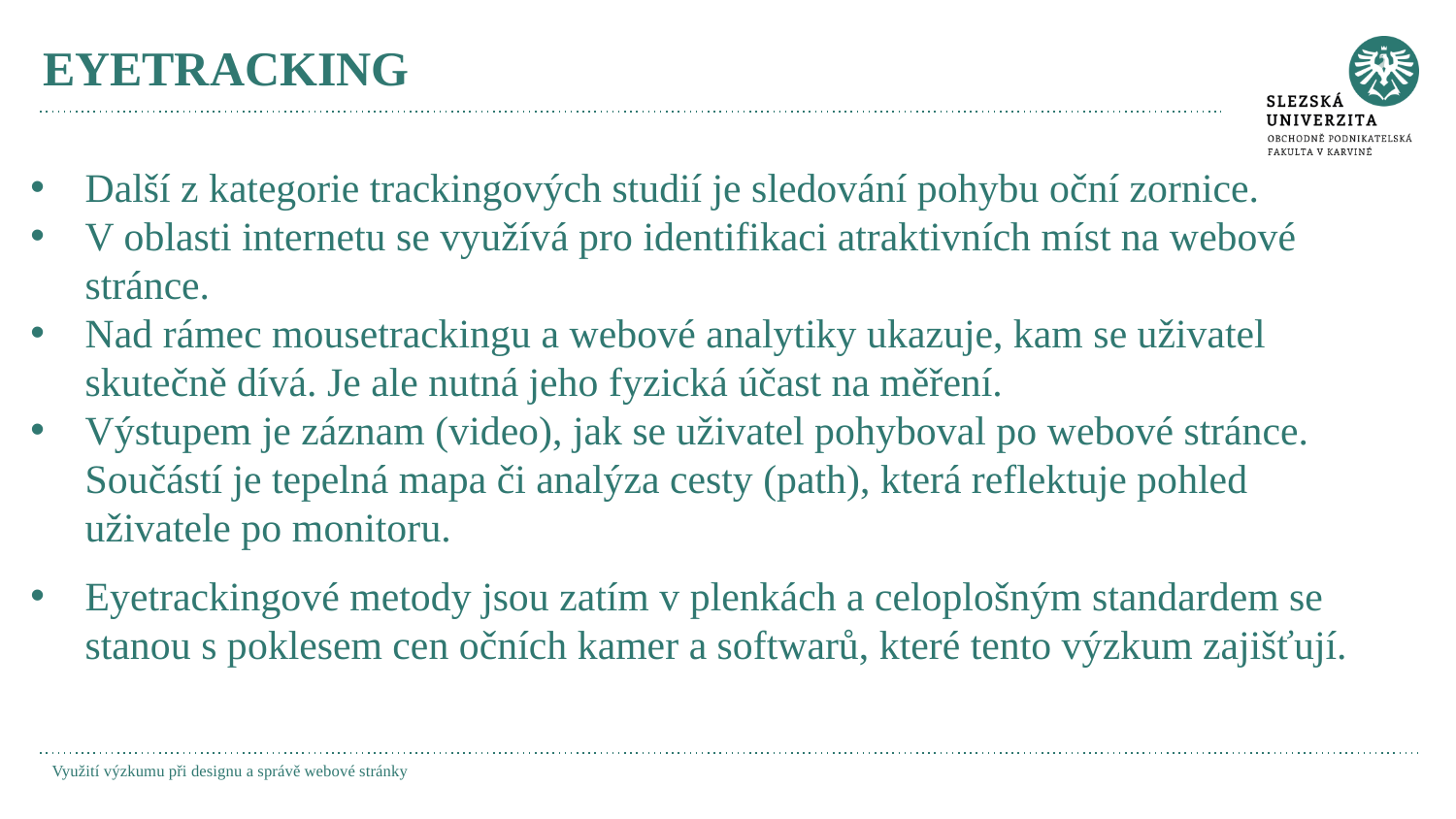

# EYETRACKING
Další z kategorie trackingových studií je sledování pohybu oční zornice.
V oblasti internetu se využívá pro identifikaci atraktivních míst na webové stránce.
Nad rámec mousetrackingu a webové analytiky ukazuje, kam se uživatel skutečně dívá. Je ale nutná jeho fyzická účast na měření.
Výstupem je záznam (video), jak se uživatel pohyboval po webové stránce. Součástí je tepelná mapa či analýza cesty (path), která reflektuje pohled uživatele po monitoru.
Eyetrackingové metody jsou zatím v plenkách a celoplošným standardem se stanou s poklesem cen očních kamer a softwarů, které tento výzkum zajišťují.

Využití výzkumu při designu a správě webové stránky